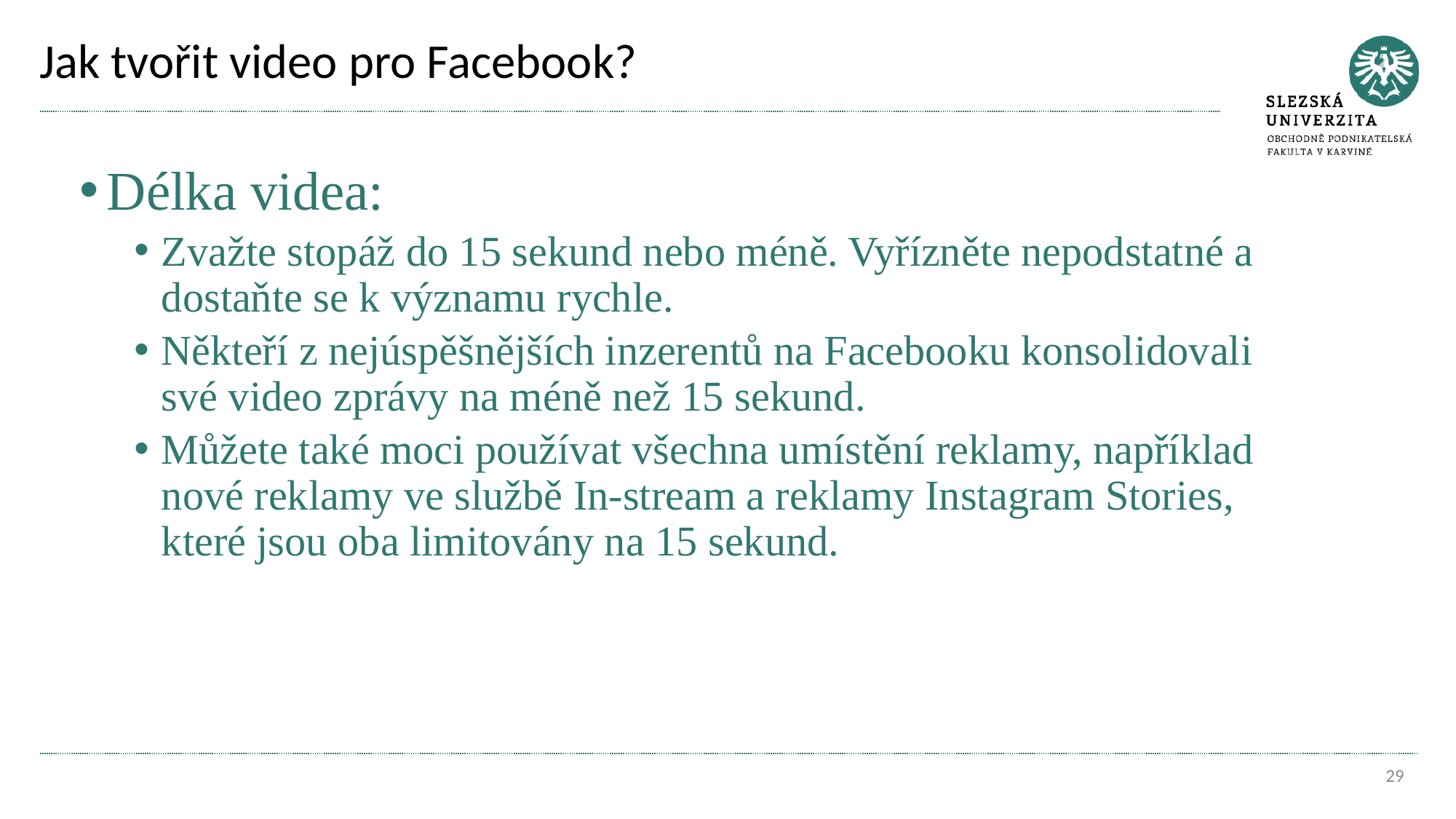

# Jak tvořit video pro Facebook?
Délka videa:
Zvažte stopáž do 15 sekund nebo méně. Vyřízněte nepodstatné a dostaňte se k významu rychle.
Někteří z nejúspěšnějších inzerentů na Facebooku konsolidovali své video zprávy na méně než 15 sekund.
Můžete také moci používat všechna umístění reklamy, například nové reklamy ve službě In-stream a reklamy Instagram Stories, které jsou oba limitovány na 15 sekund.
29